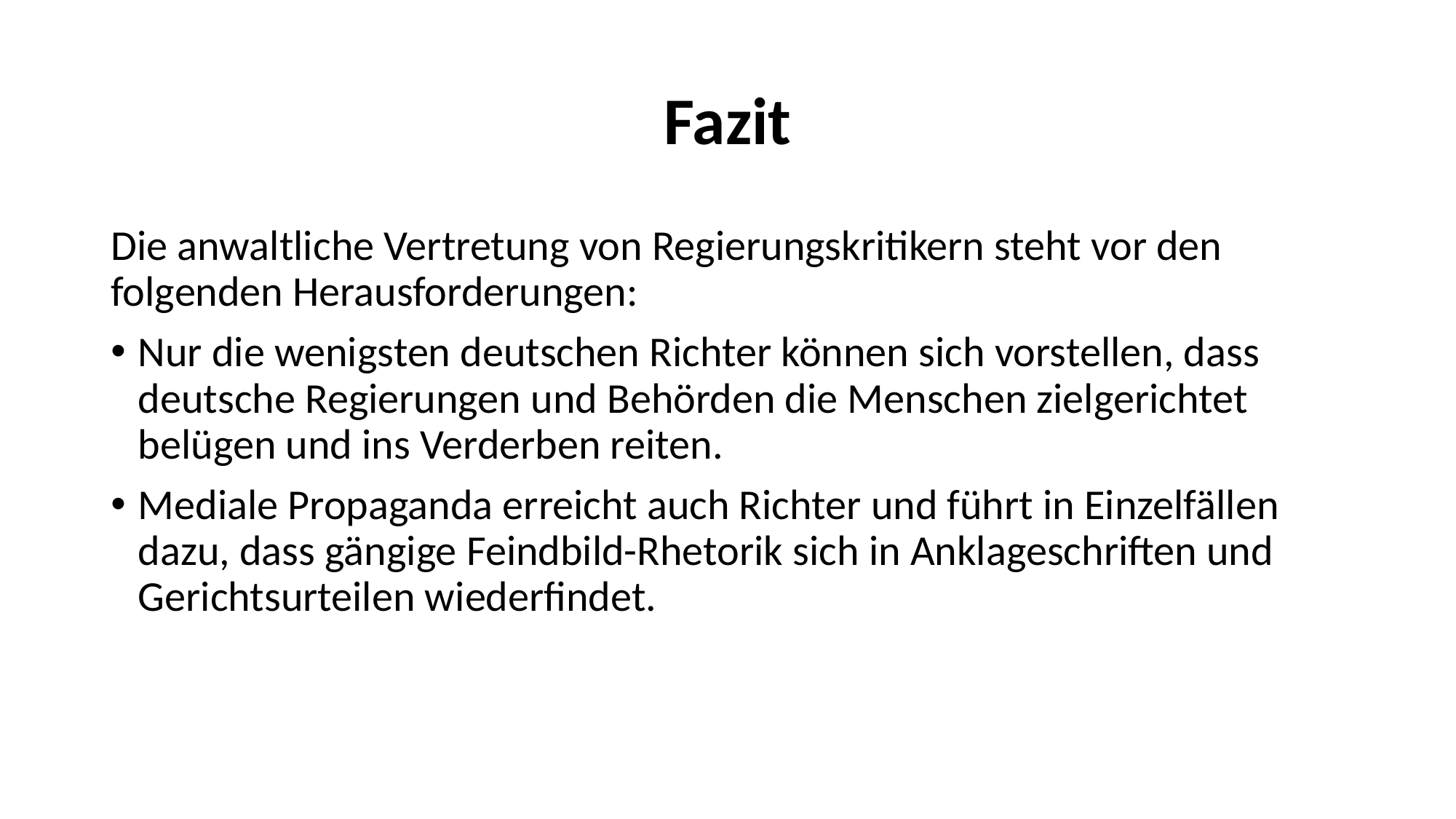

# Fazit
Die anwaltliche Vertretung von Regierungskritikern steht vor den folgenden Herausforderungen:
Nur die wenigsten deutschen Richter können sich vorstellen, dass deutsche Regierungen und Behörden die Menschen zielgerichtet belügen und ins Verderben reiten.
Mediale Propaganda erreicht auch Richter und führt in Einzelfällen dazu, dass gängige Feindbild-Rhetorik sich in Anklageschriften und Gerichtsurteilen wiederfindet.